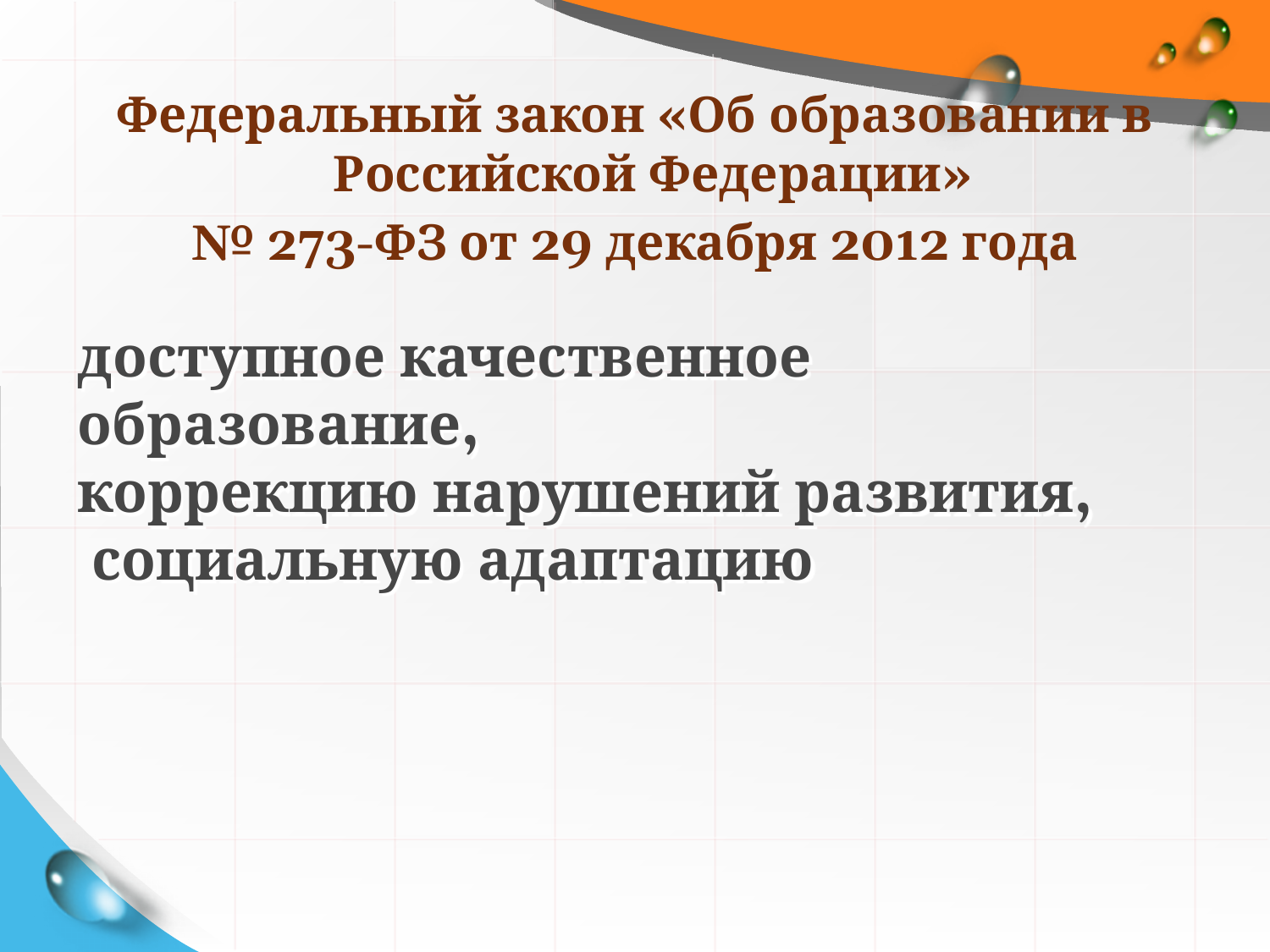

Федеральный закон «Об образовании в Российской Федерации»
№ 273-ФЗ от 29 декабря 2012 года
# доступное качественное  образование, коррекцию нарушений развития, социальную адаптацию